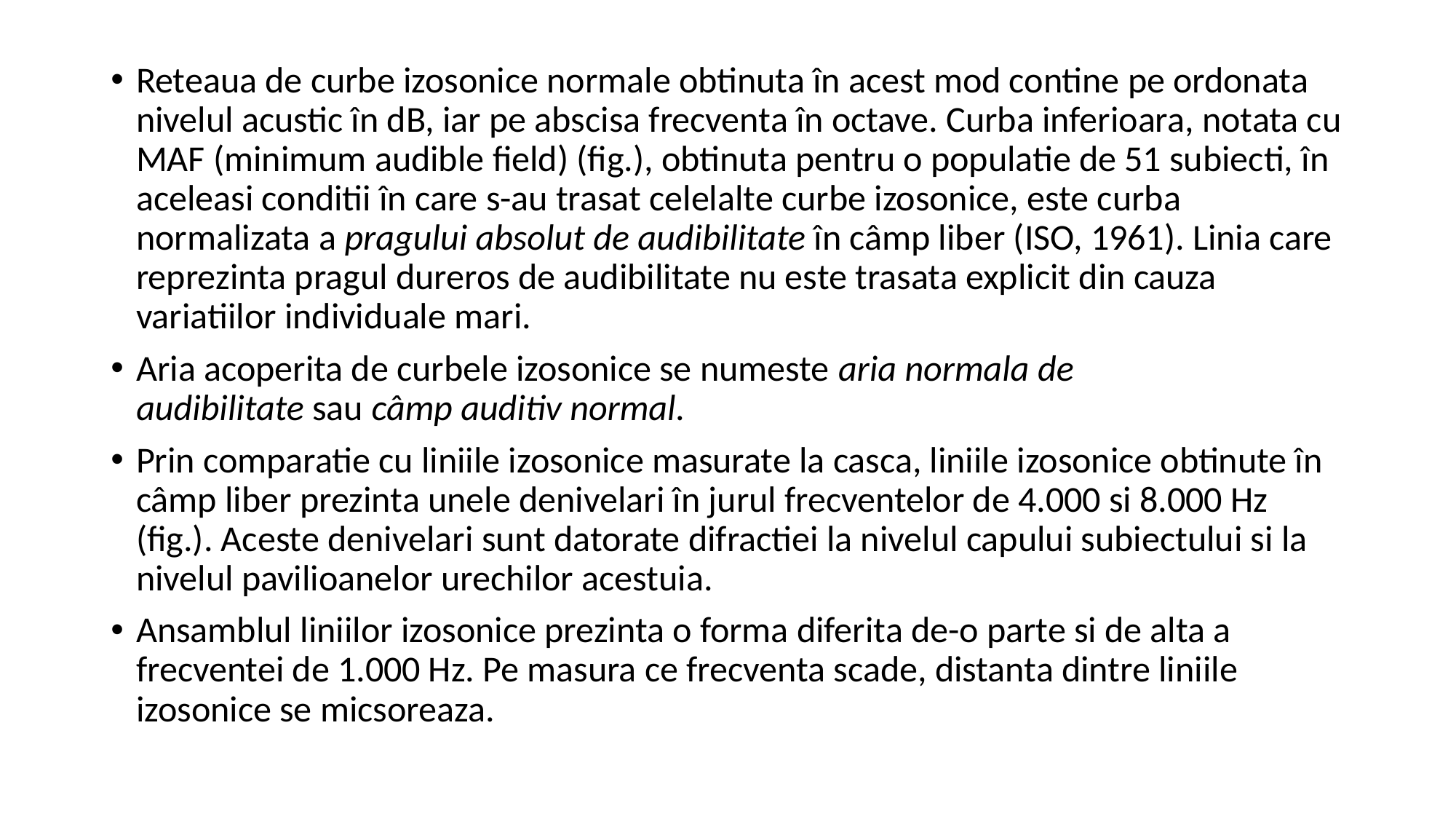

Reteaua de curbe izosonice normale obtinuta în acest mod contine pe ordonata nivelul acustic în dB, iar pe abscisa frecventa în octave. Curba inferioara, notata cu MAF (minimum audible field) (fig.), obtinuta pentru o populatie de 51 subiecti, în aceleasi conditii în care s-au trasat celelalte curbe izosonice, este curba normalizata a pragului absolut de audibilitate în câmp liber (ISO, 1961). Linia care reprezinta pragul dureros de audibilitate nu este trasata explicit din cauza variatiilor individuale mari.
Aria acoperita de curbele izosonice se numeste aria normala de audibilitate sau câmp auditiv normal.
Prin comparatie cu liniile izosonice masurate la casca, liniile izosonice obtinute în câmp liber prezinta unele denivelari în jurul frecventelor de 4.000 si 8.000 Hz (fig.). Aceste denivelari sunt datorate difractiei la nivelul capului subiectului si la nivelul pavilioanelor urechilor acestuia.
Ansamblul liniilor izosonice prezinta o forma diferita de-o parte si de alta a frecventei de 1.000 Hz. Pe masura ce frecventa scade, distanta dintre liniile izosonice se micsoreaza.